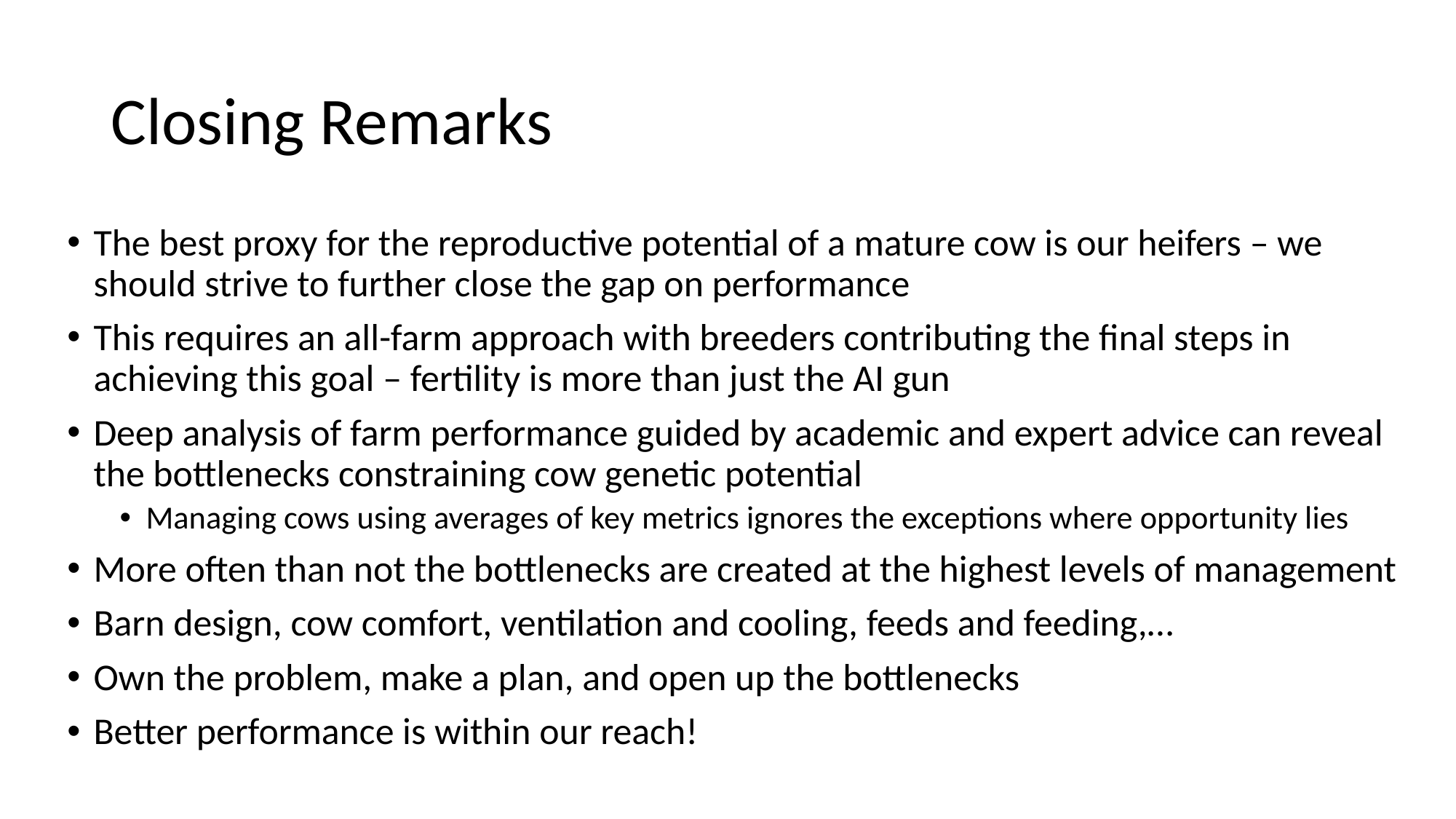

# Closing Remarks
The best proxy for the reproductive potential of a mature cow is our heifers – we should strive to further close the gap on performance
This requires an all-farm approach with breeders contributing the final steps in achieving this goal – fertility is more than just the AI gun
Deep analysis of farm performance guided by academic and expert advice can reveal the bottlenecks constraining cow genetic potential
Managing cows using averages of key metrics ignores the exceptions where opportunity lies
More often than not the bottlenecks are created at the highest levels of management
Barn design, cow comfort, ventilation and cooling, feeds and feeding,…
Own the problem, make a plan, and open up the bottlenecks
Better performance is within our reach!